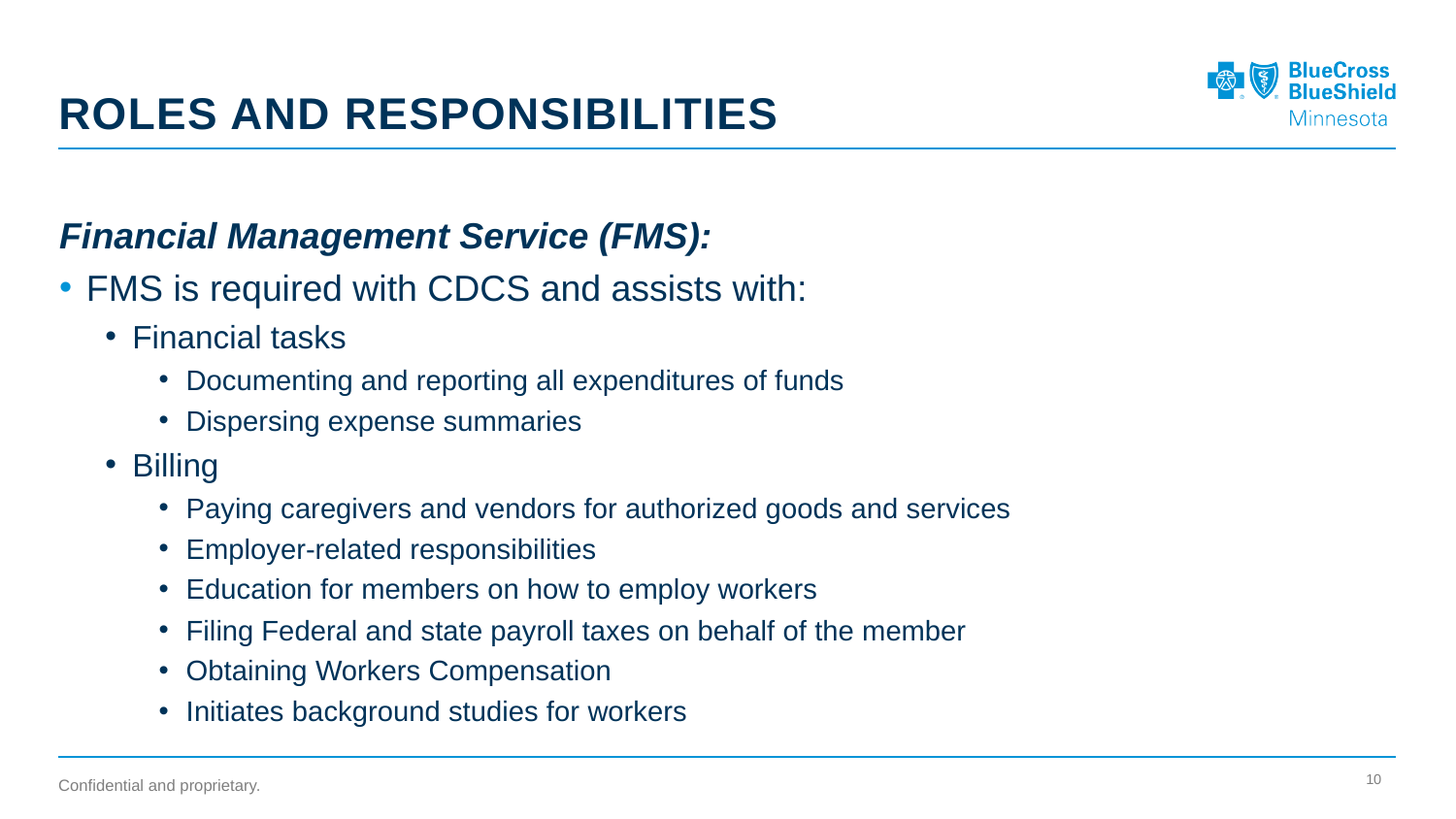

# Roles and Responsibilities
Financial Management Service (FMS):
FMS is required with CDCS and assists with:
Financial tasks
Documenting and reporting all expenditures of funds
Dispersing expense summaries
Billing
Paying caregivers and vendors for authorized goods and services
Employer-related responsibilities
Education for members on how to employ workers
Filing Federal and state payroll taxes on behalf of the member
Obtaining Workers Compensation
Initiates background studies for workers
10